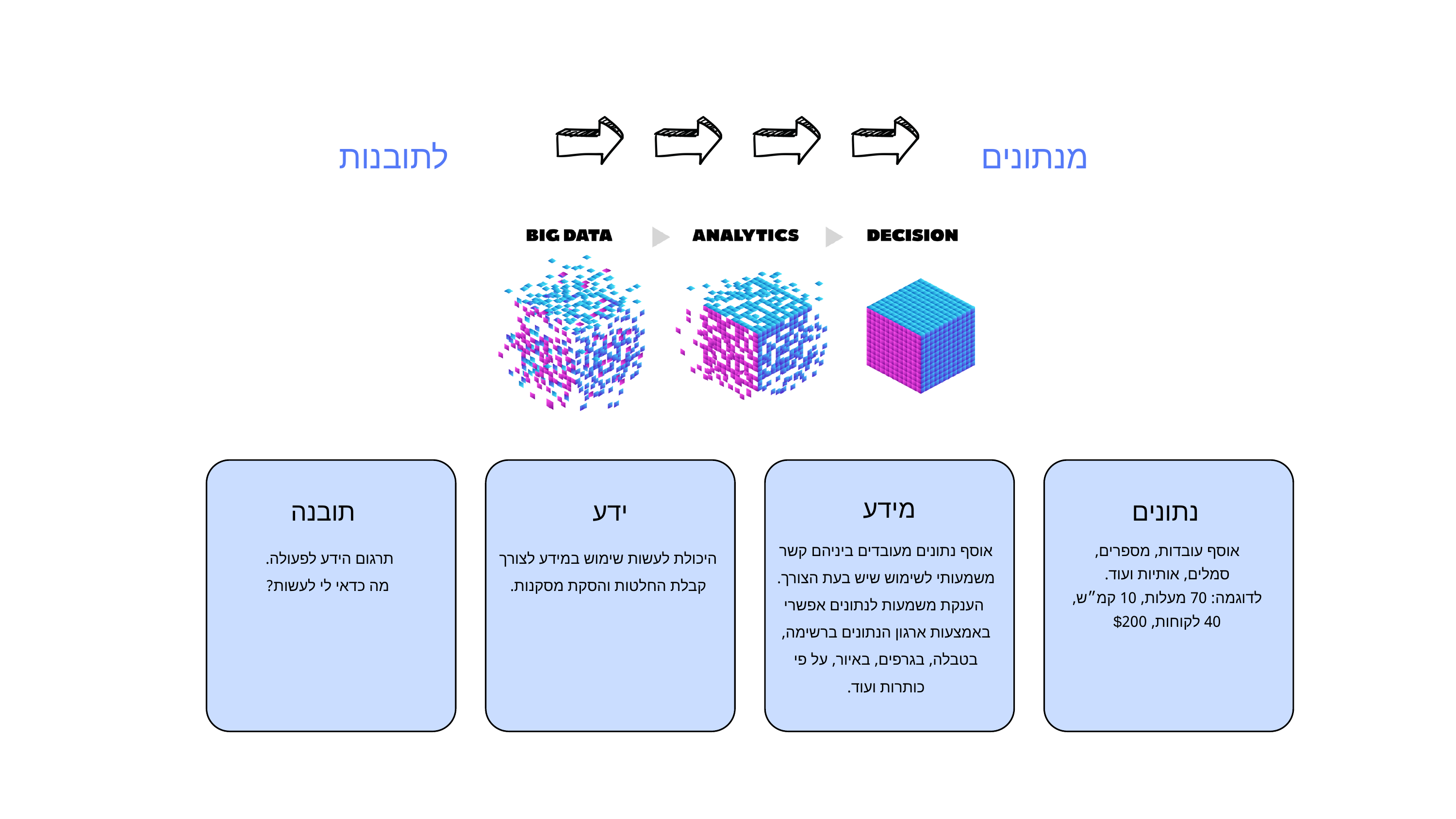

מנתונים
לתובנות

מידע
ידע
תובנה
נתונים
אוסף נתונים מעובדים ביניהם קשר משמעותי לשימוש שיש בעת הצורך.
 הענקת משמעות לנתונים אפשרי באמצעות ארגון הנתונים ברשימה, בטבלה, בגרפים, באיור, על פי כותרות ועוד.
אוסף עובדות, מספרים, סמלים, אותיות ועוד.
לדוגמה: 70 מעלות, 10 קמ״ש, 40 לקוחות, $200
תרגום הידע לפעולה.
מה כדאי לי לעשות?
היכולת לעשות שימוש במידע לצורך קבלת החלטות והסקת מסקנות.